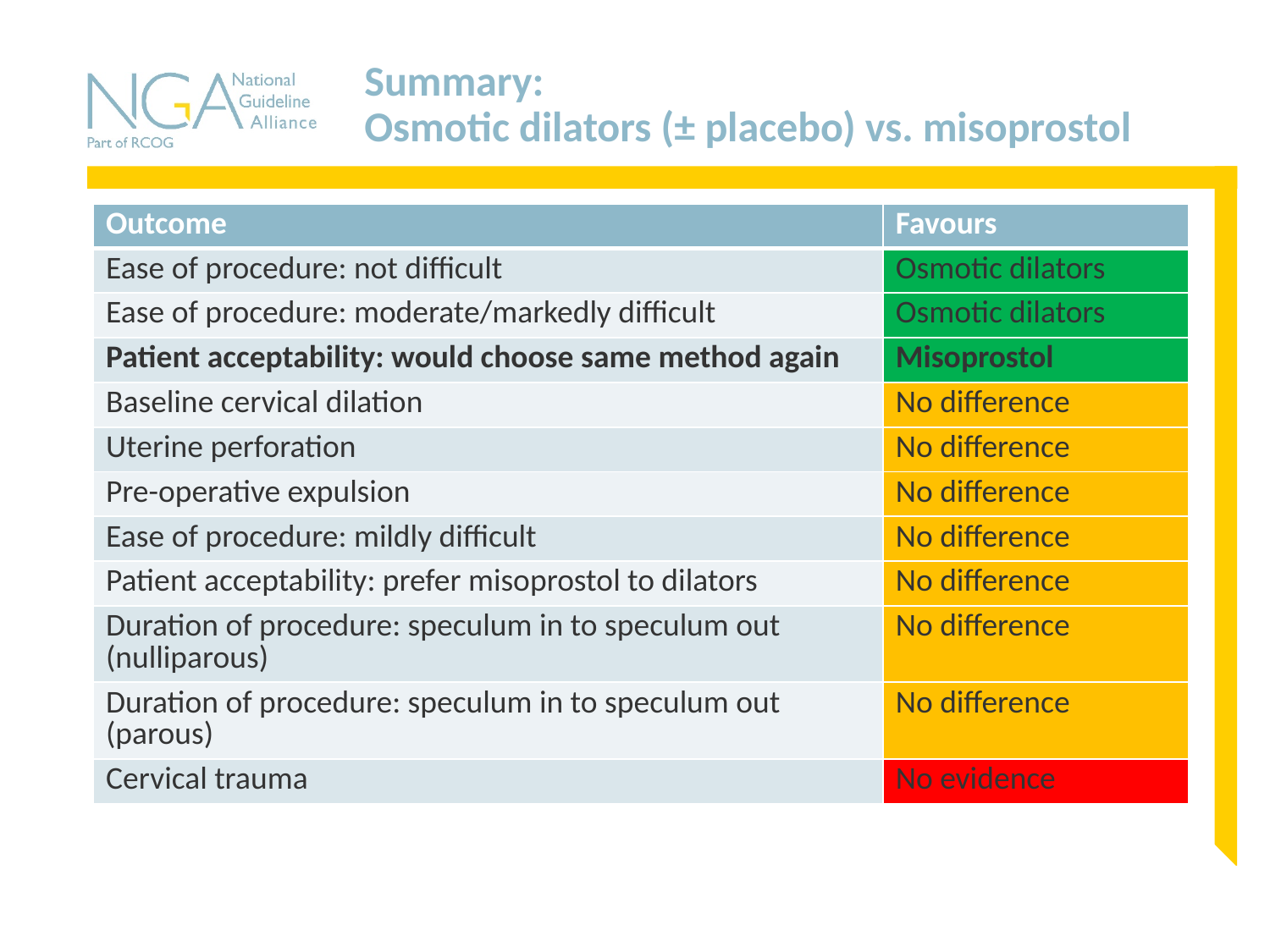

# Summary: Osmotic dilators (± placebo) vs. misoprostol
| Outcome | Favours |
| --- | --- |
| Ease of procedure: not difficult | Osmotic dilators |
| Ease of procedure: moderate/markedly difficult | Osmotic dilators |
| Patient acceptability: would choose same method again | Misoprostol |
| Baseline cervical dilation | No difference |
| Uterine perforation | No difference |
| Pre-operative expulsion | No difference |
| Ease of procedure: mildly difficult | No difference |
| Patient acceptability: prefer misoprostol to dilators | No difference |
| Duration of procedure: speculum in to speculum out (nulliparous) | No difference |
| Duration of procedure: speculum in to speculum out (parous) | No difference |
| Cervical trauma | No evidence |